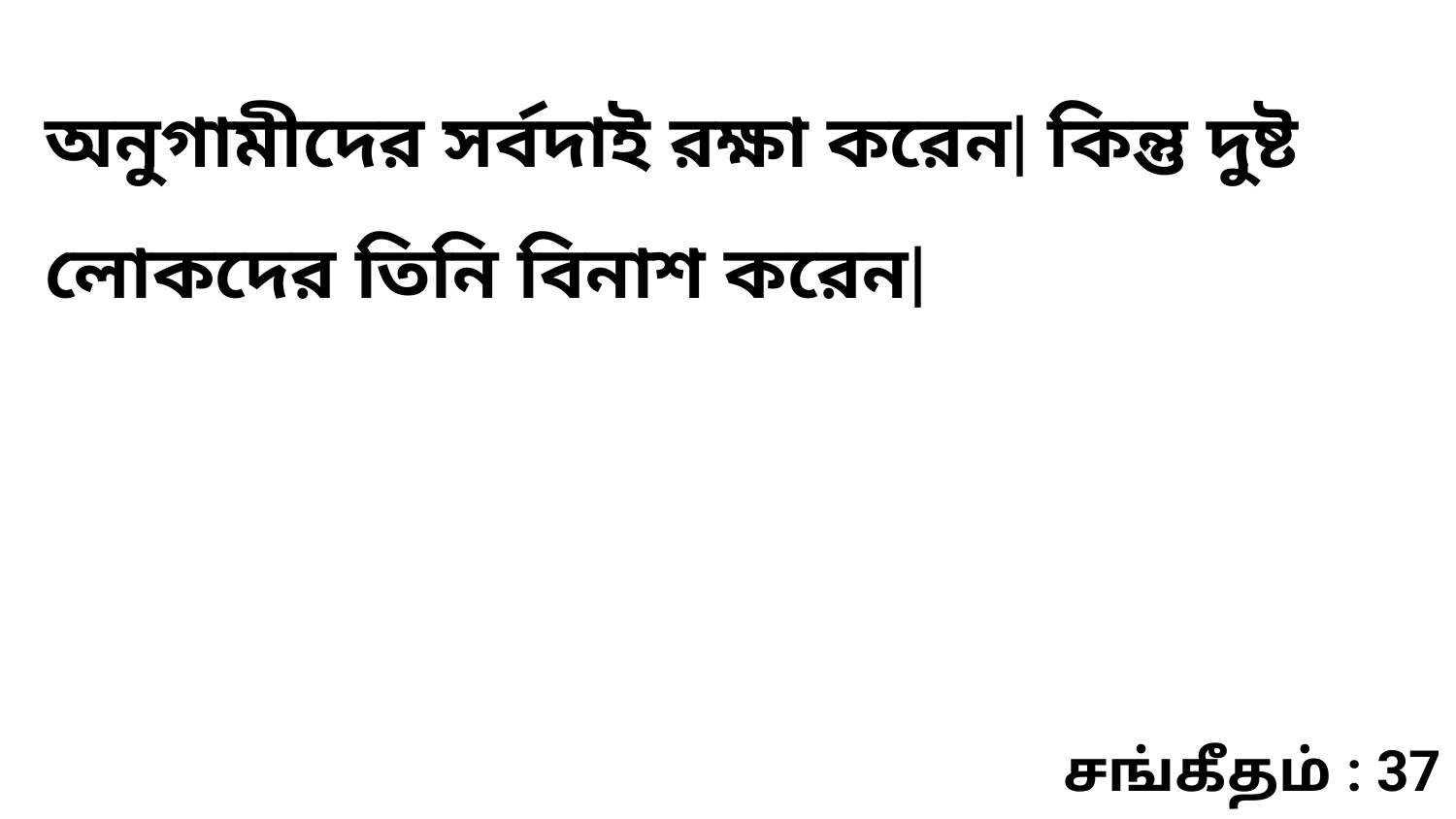

অনুগামীদের সর্বদাই রক্ষা করেন| কিন্তু দুষ্ট লোকদের তিনি বিনাশ করেন|
சங்கீதம் : 37